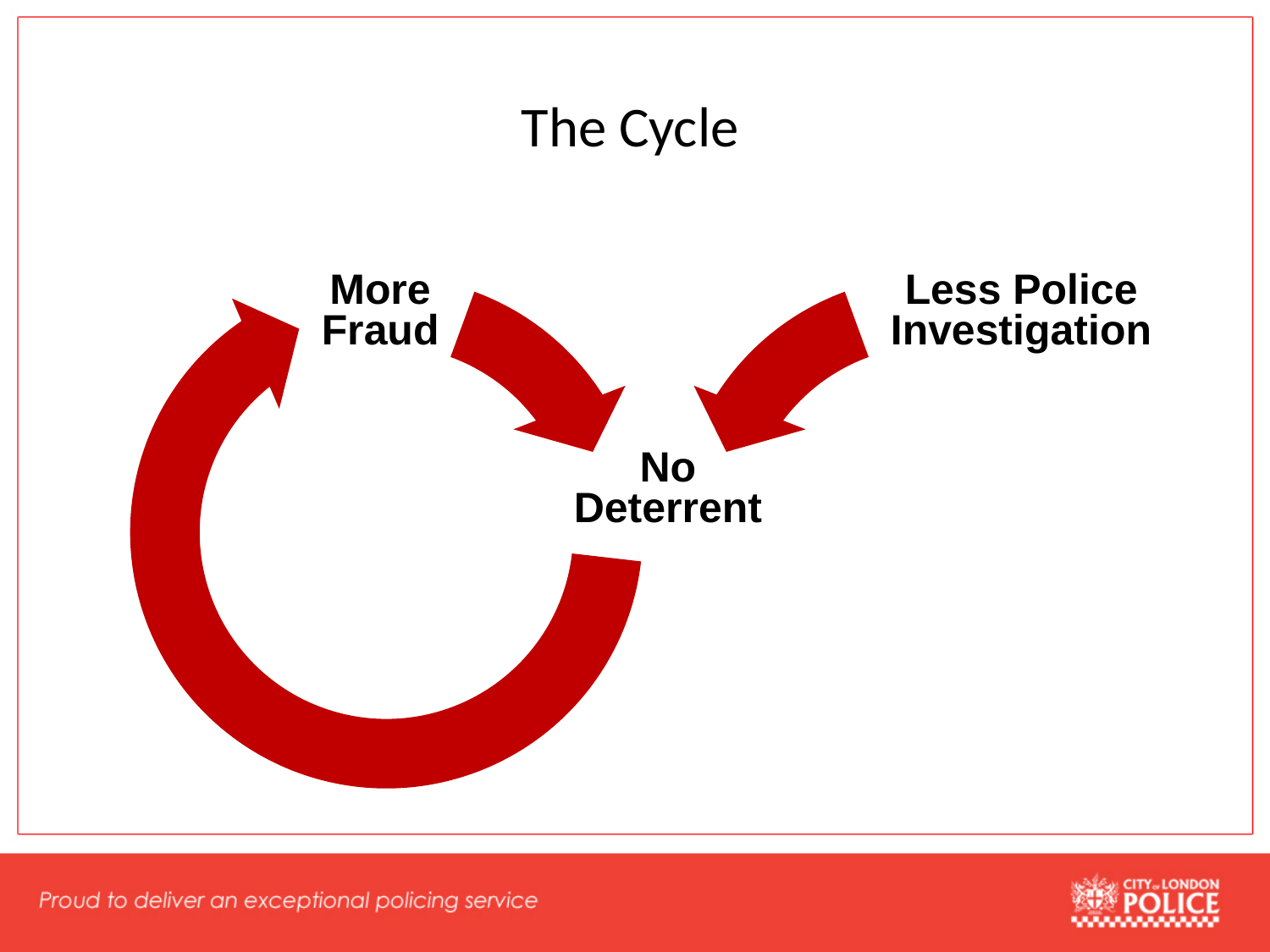

The Cycle

The Cycle

More Fraud
Less Police Investigation
No Deterrent